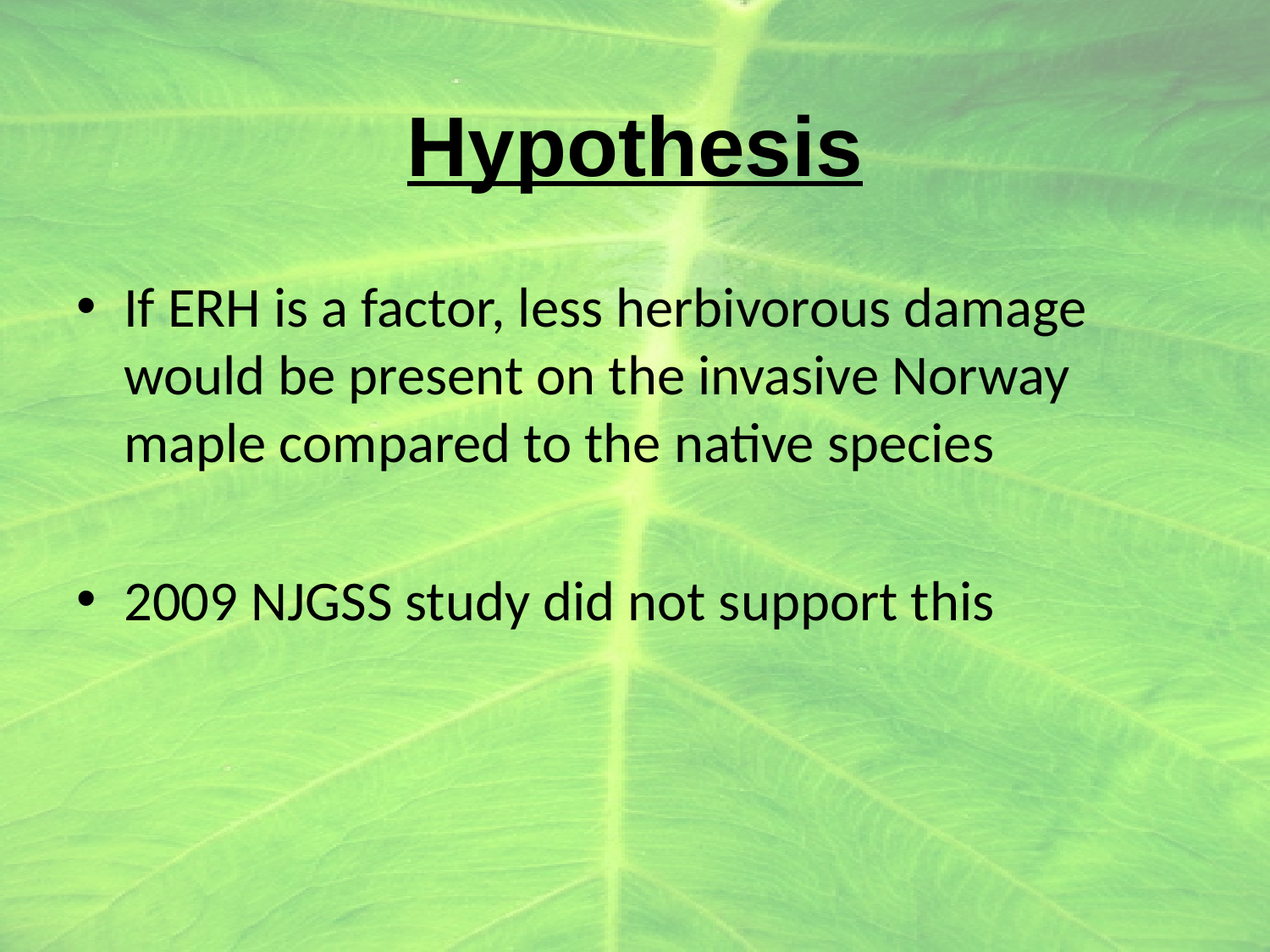

# Hypothesis
If ERH is a factor, less herbivorous damage would be present on the invasive Norway maple compared to the native species

2009 NJGSS study did not support this